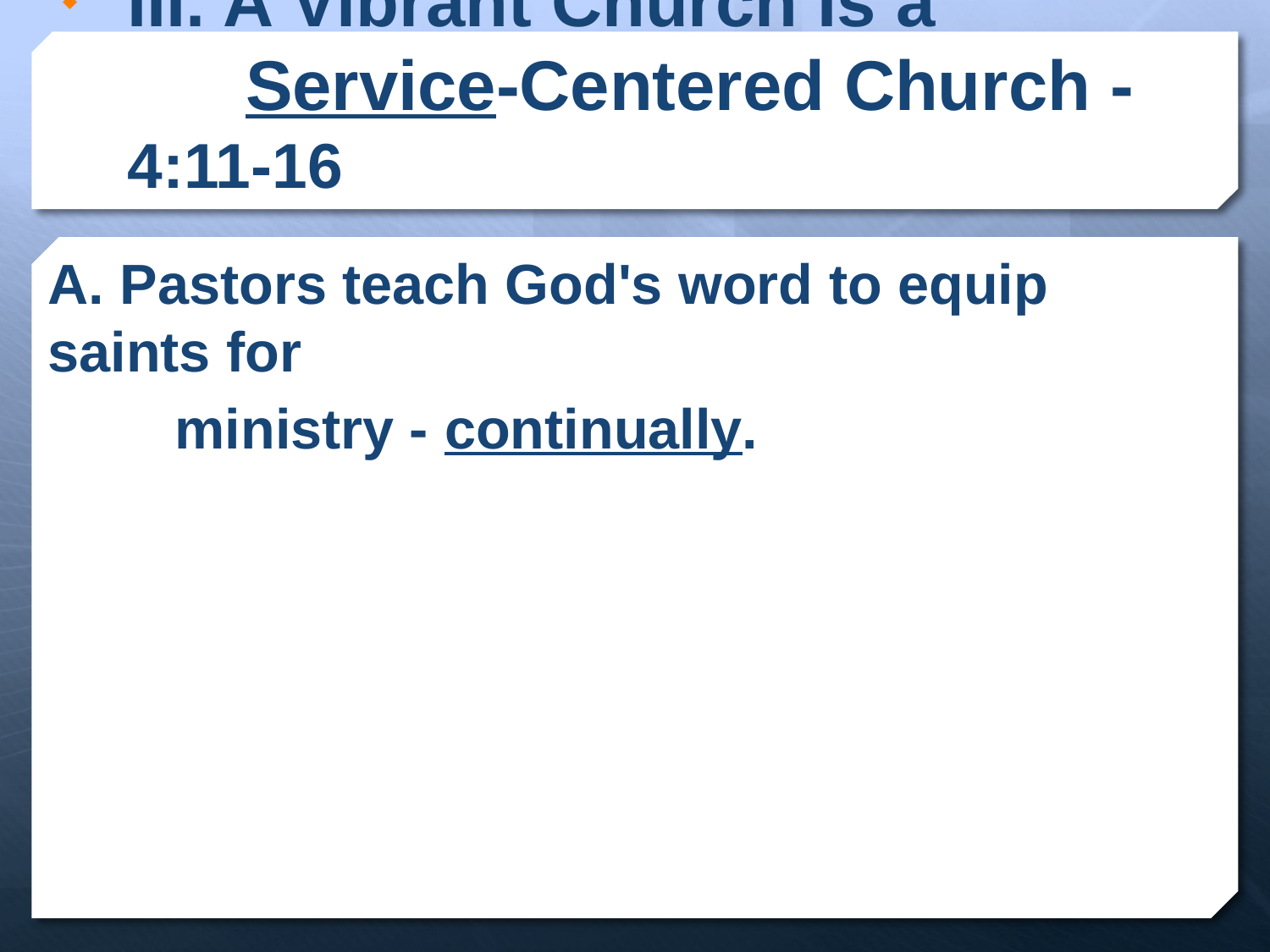

# III. A Vibrant Church Is a Service-Centered Church - 4:11-16
A. Pastors teach God's word to equip saints for
	ministry - continually.